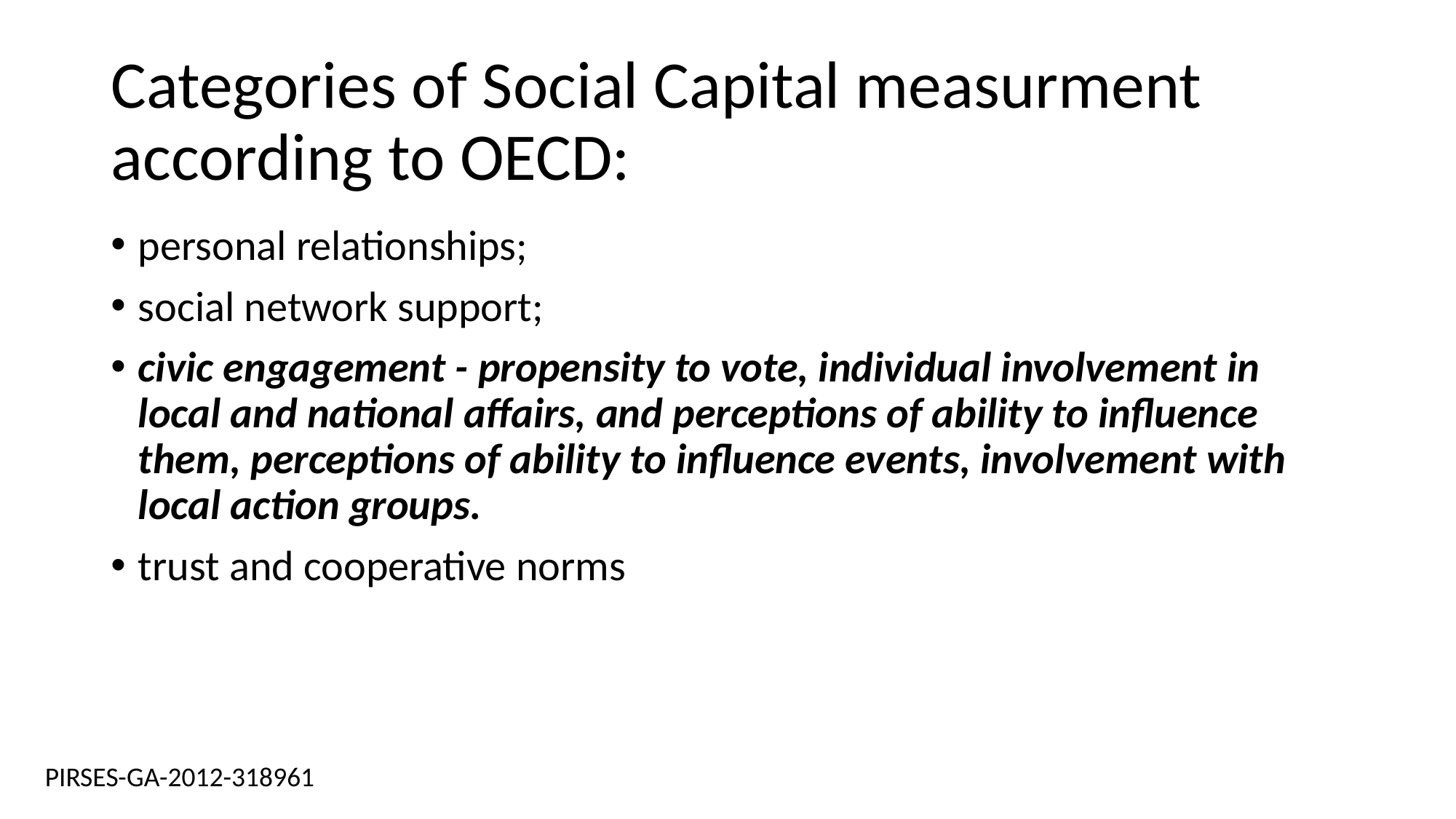

# Categories of Social Capital measurment according to OECD:
personal relationships;
social network support;
civic engagement - propensity to vote, individual involvement in local and national affairs, and perceptions of ability to influence them, perceptions of ability to influence events, involvement with local action groups.
trust and cooperative norms
PIRSES-GA-2012-318961